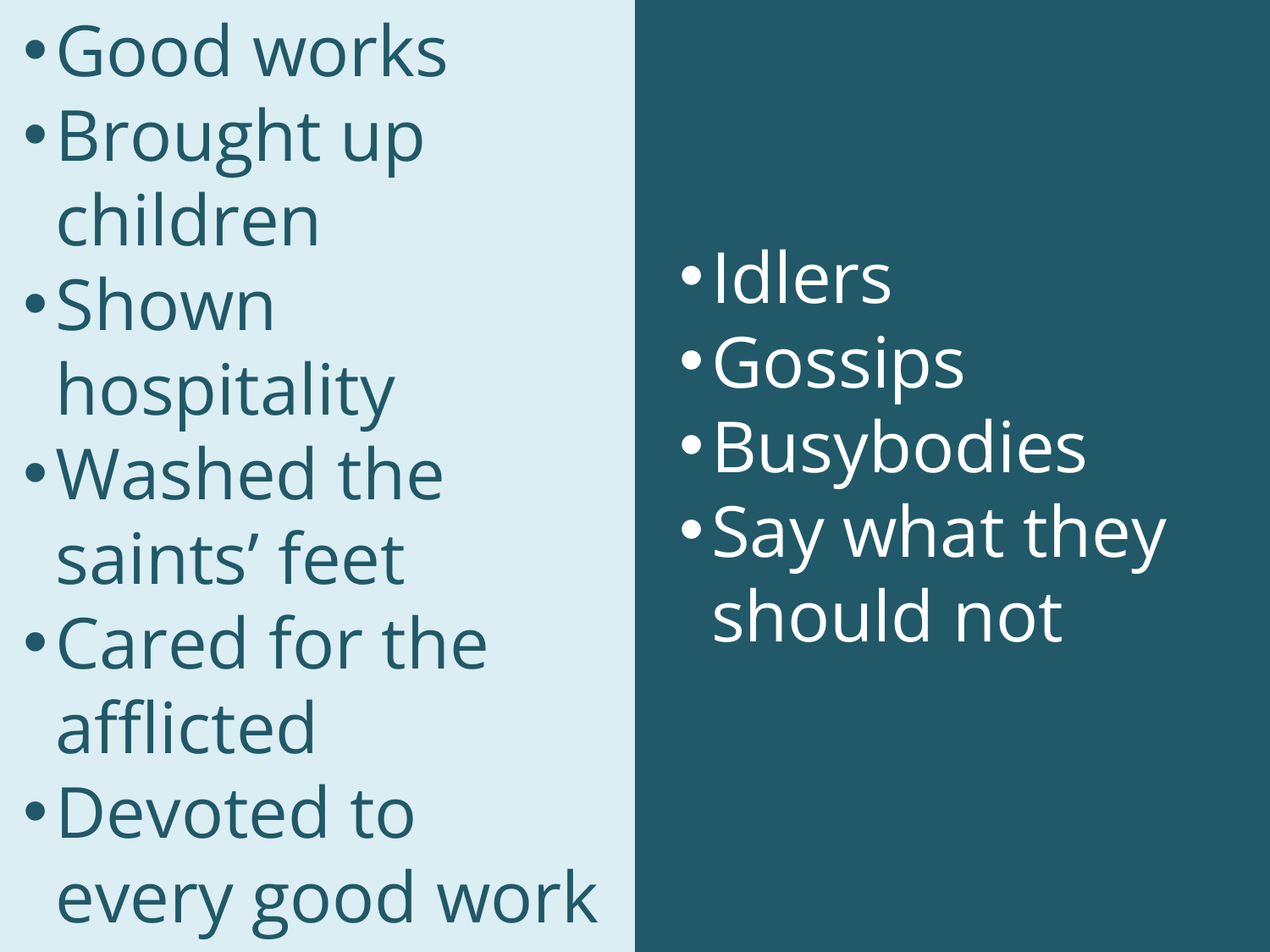

Good works
Brought up children
Shown hospitality
Washed the saints’ feet
Cared for the afflicted
Devoted to every good work

Idlers
Gossips
Busybodies
Say what they should not